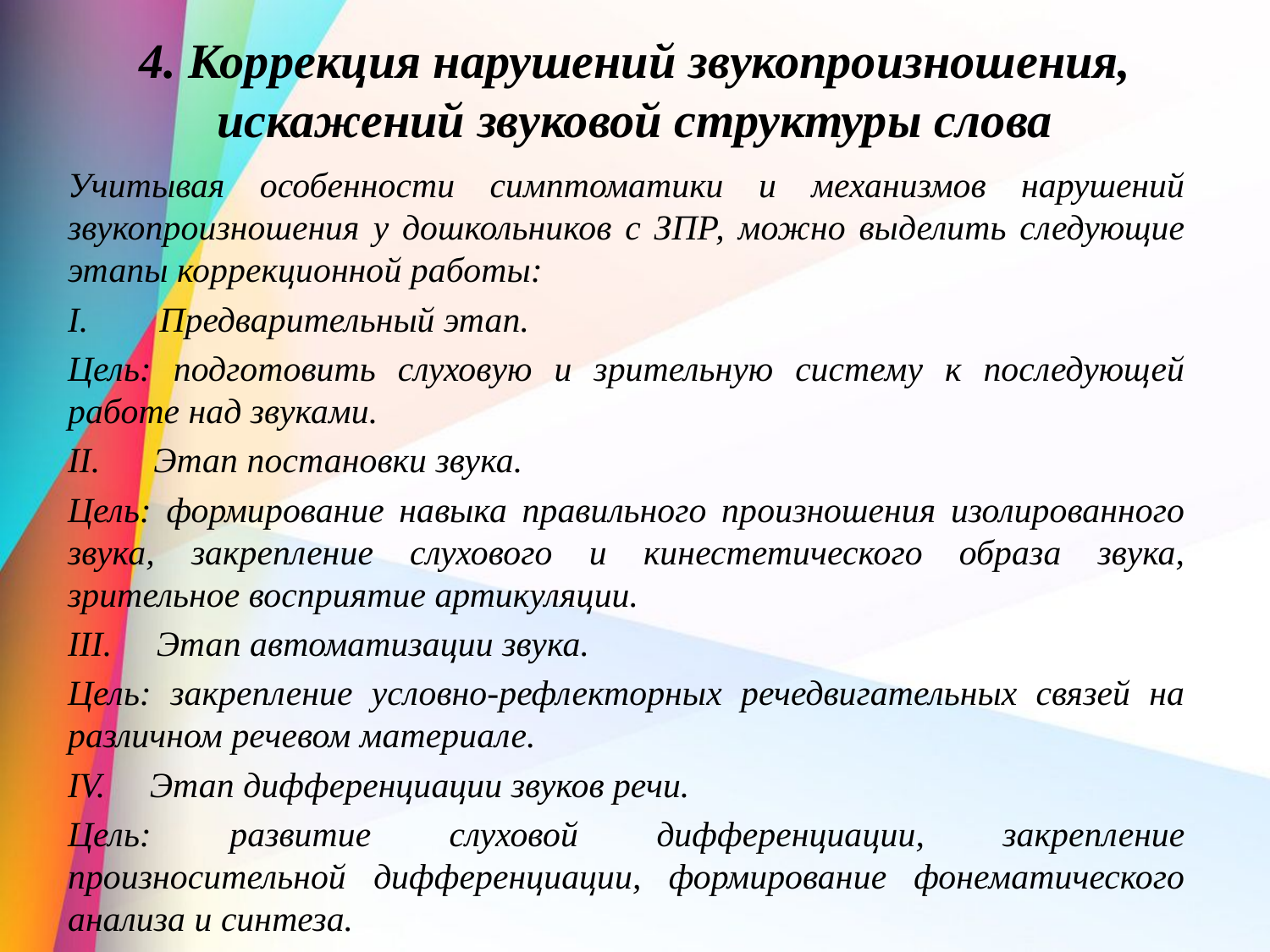

# 4. Коррекция нарушений звукопроизношения, искажений звуковой структуры слова
Учитывая особенности симптоматики и механизмов нарушений звукопроизношения у дошкольников с ЗПР, можно выделить следующие этапы коррекционной работы:
I.        Предварительный этап.
Цель: подготовить слуховую и зрительную систему к последующей работе над звуками.
II.      Этап постановки звука.
Цель: формирование навыка правильного произношения изолированного звука, закрепление слухового и кинестетического образа звука, зрительное восприятие артикуляции.
III.     Этап автоматизации звука.
Цель: закрепление условно-рефлекторных речедвигательных связей на различном речевом материале.
IV.     Этап дифференциации звуков речи.
Цель: развитие слуховой дифференциации, закрепление произносительной дифференциации, формирование фонематического анализа и синтеза.